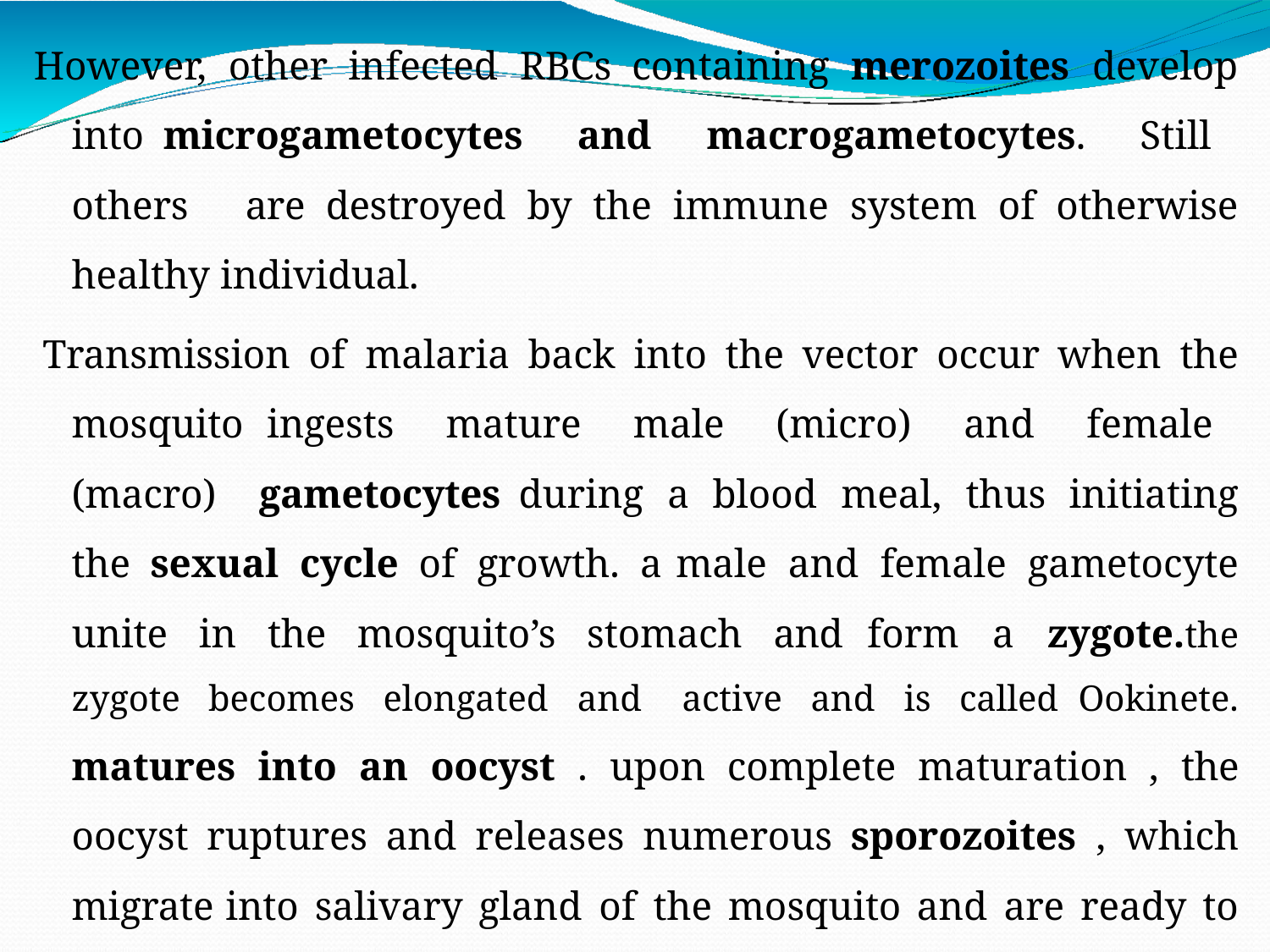

However,  other infected  RBCs containing  merozoites  develop into microgametocytes  and  macrogametocytes.  Still  others  are destroyed by the immune system of otherwise healthy individual.
Transmission of malaria back into the vector occur when the mosquito ingests  mature  male  (micro)  and  female  (macro)  gametocytes during a blood meal, thus initiating the sexual cycle of growth. a male and female gametocyte unite in the mosquito’s stomach and form a zygote.the zygote becomes elongated and  active and is called Ookinete. matures into an oocyst . upon complete maturation , the oocyst ruptures and releases numerous sporozoites , which migrate into salivary gland of the mosquito and are ready to infect another unsuspecting human .